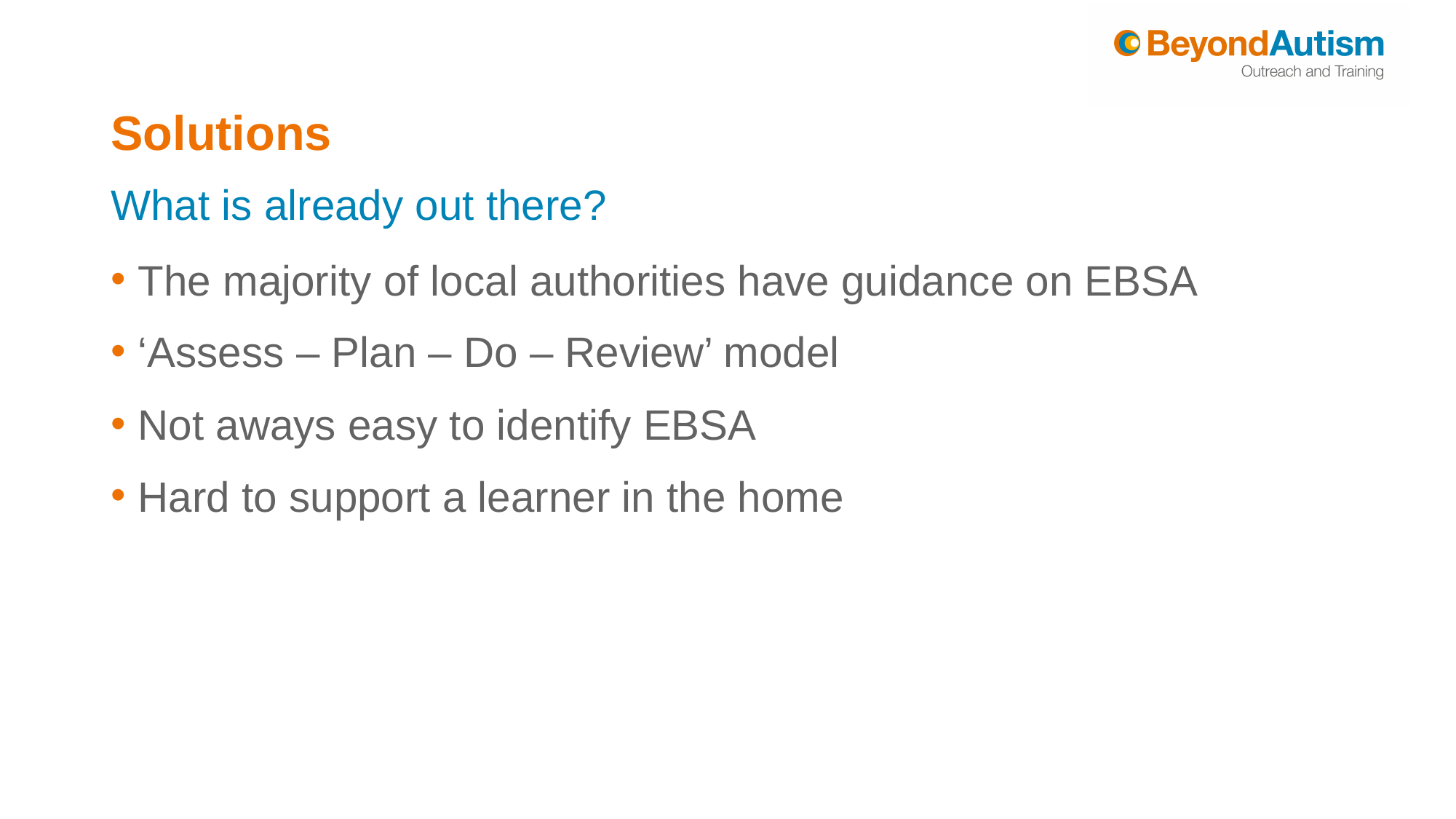

# Solutions
What is already out there?
The majority of local authorities have guidance on EBSA
‘Assess – Plan – Do – Review’ model
Not aways easy to identify EBSA
Hard to support a learner in the home